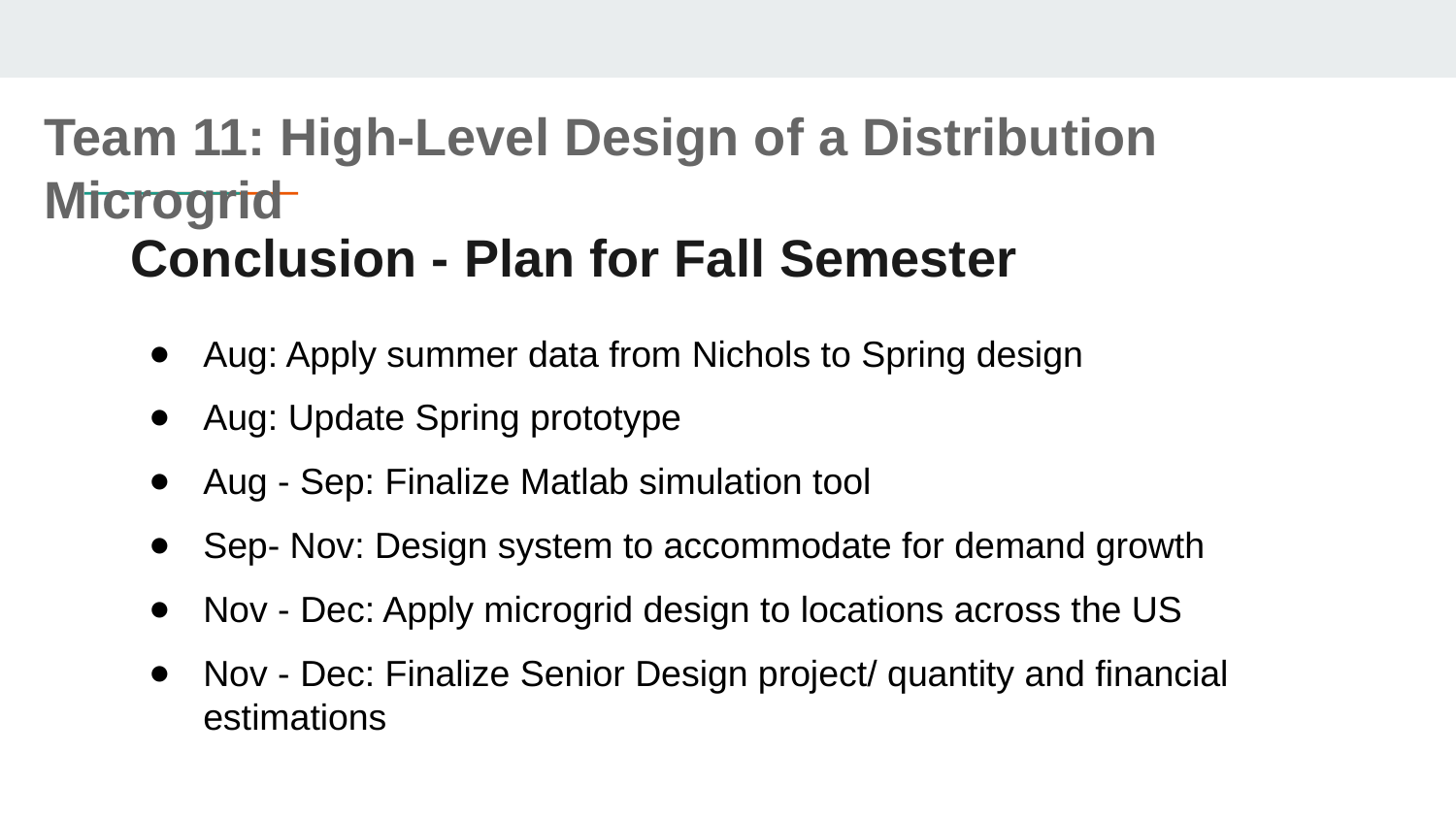

Team 11: High-Level Design of a Distribution Microgrid

# Conclusion - Plan for Fall Semester
Aug: Apply summer data from Nichols to Spring design
Aug: Update Spring prototype
Aug - Sep: Finalize Matlab simulation tool
Sep- Nov: Design system to accommodate for demand growth
Nov - Dec: Apply microgrid design to locations across the US
Nov - Dec: Finalize Senior Design project/ quantity and financial estimations